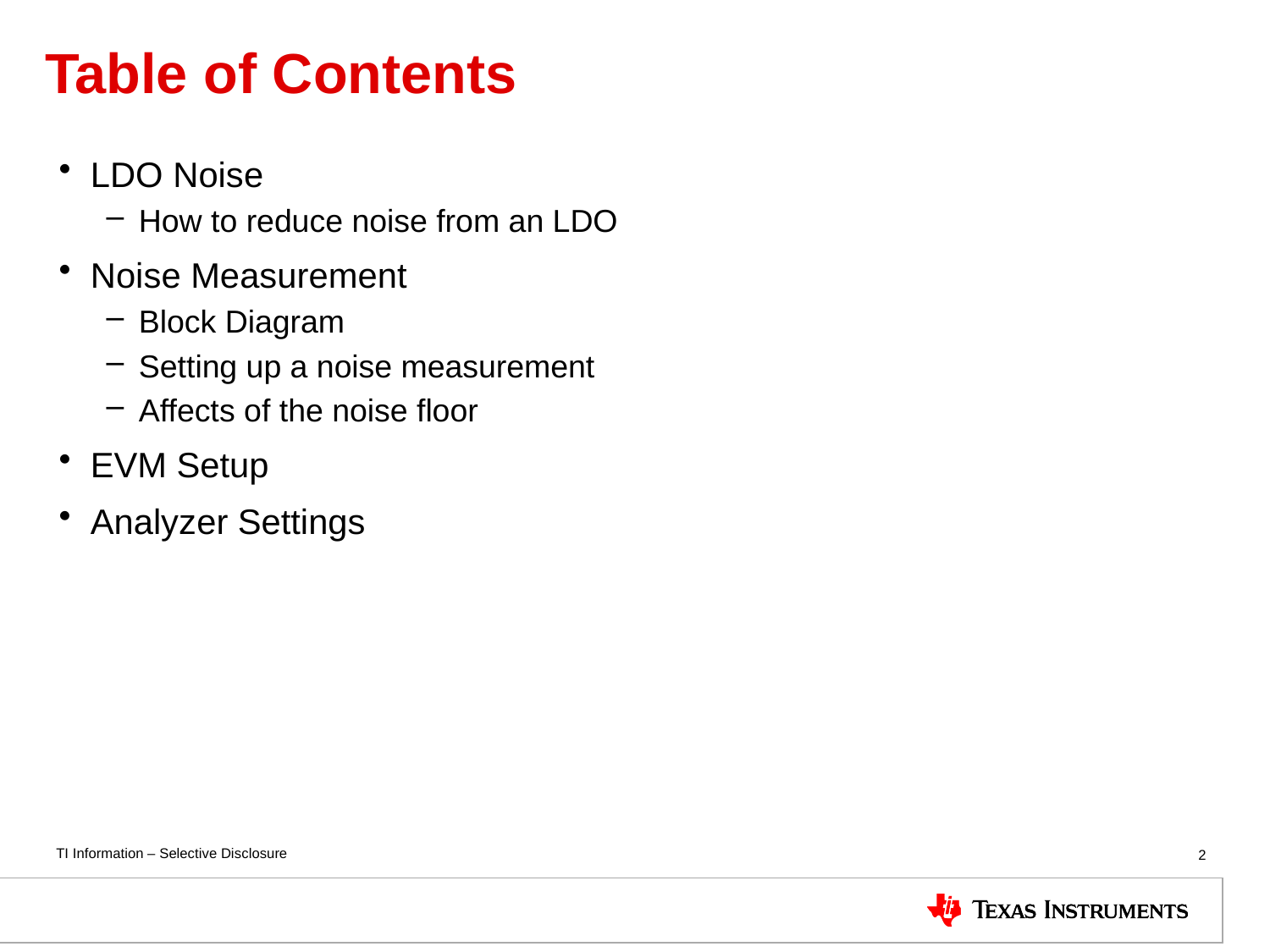

# Table of Contents
LDO Noise
How to reduce noise from an LDO
Noise Measurement
Block Diagram
Setting up a noise measurement
Affects of the noise floor
EVM Setup
Analyzer Settings
2